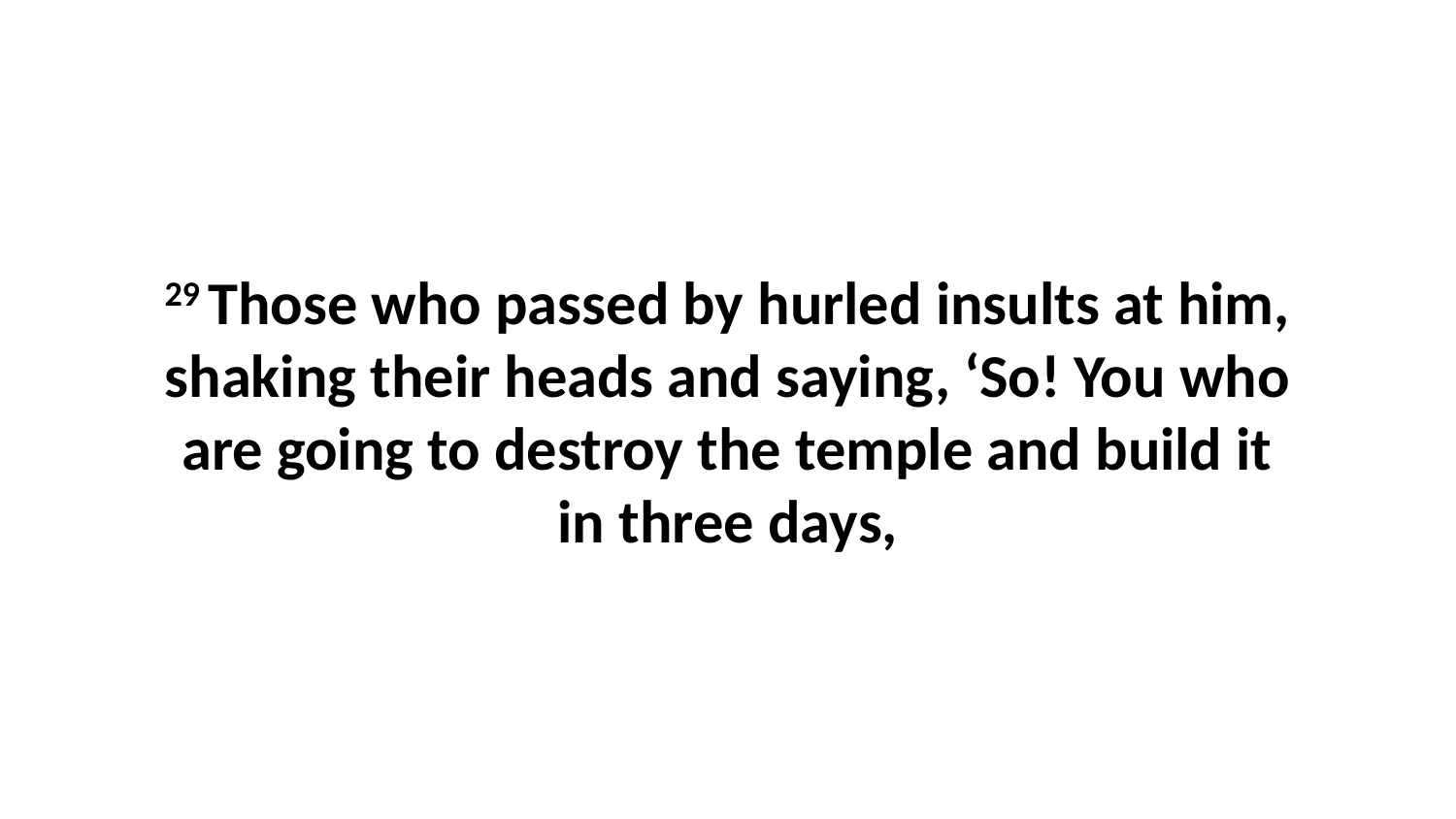

29 Those who passed by hurled insults at him, shaking their heads and saying, ‘So! You who are going to destroy the temple and build it in three days,